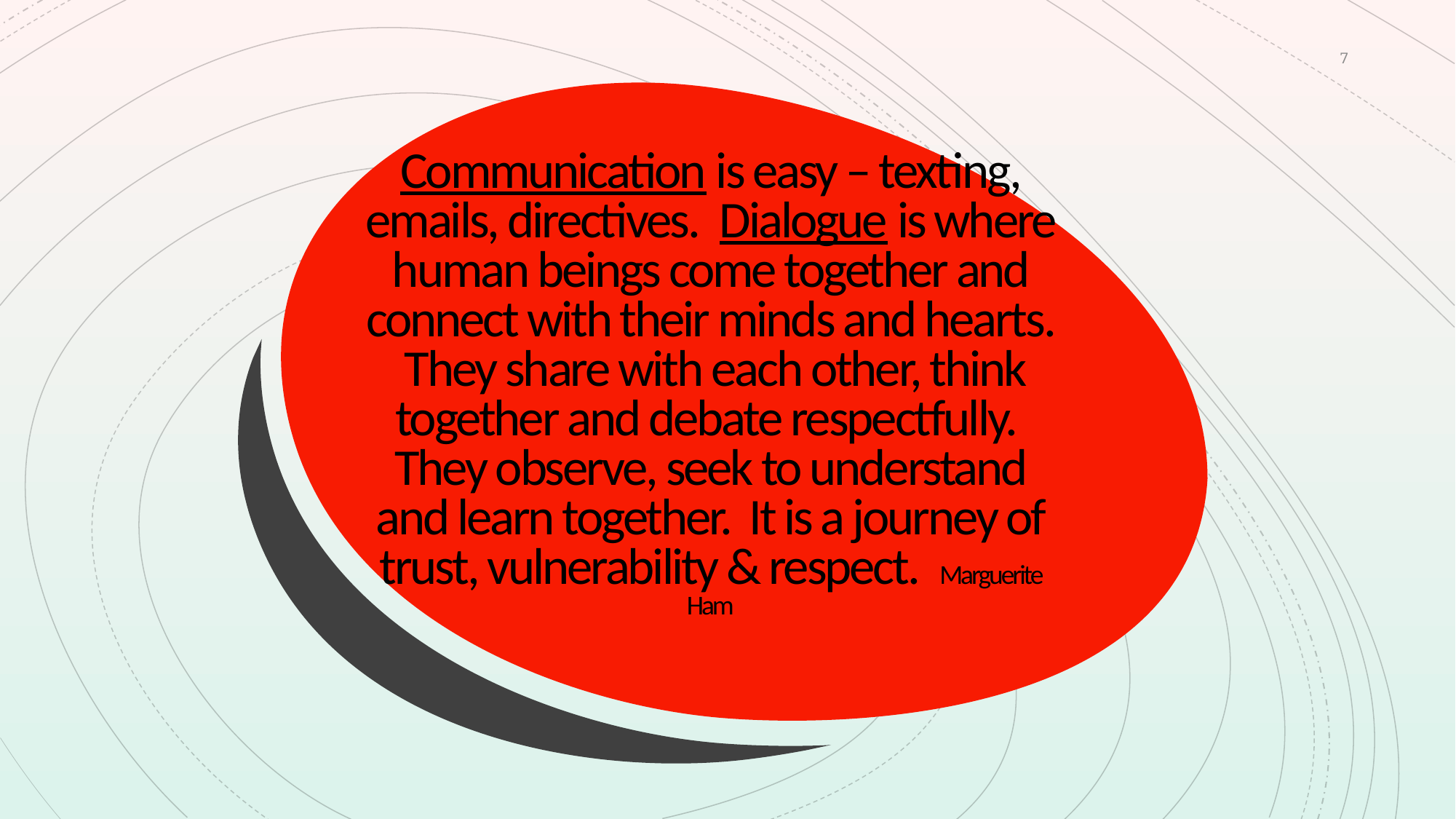

7

# Communication is easy – texting, emails, directives.  Dialogue is where human beings come together and connect with their minds and hearts.  They share with each other, think together and debate respectfully.  They observe, seek to understand and learn together.  It is a journey of trust, vulnerability & respect.  Marguerite Ham